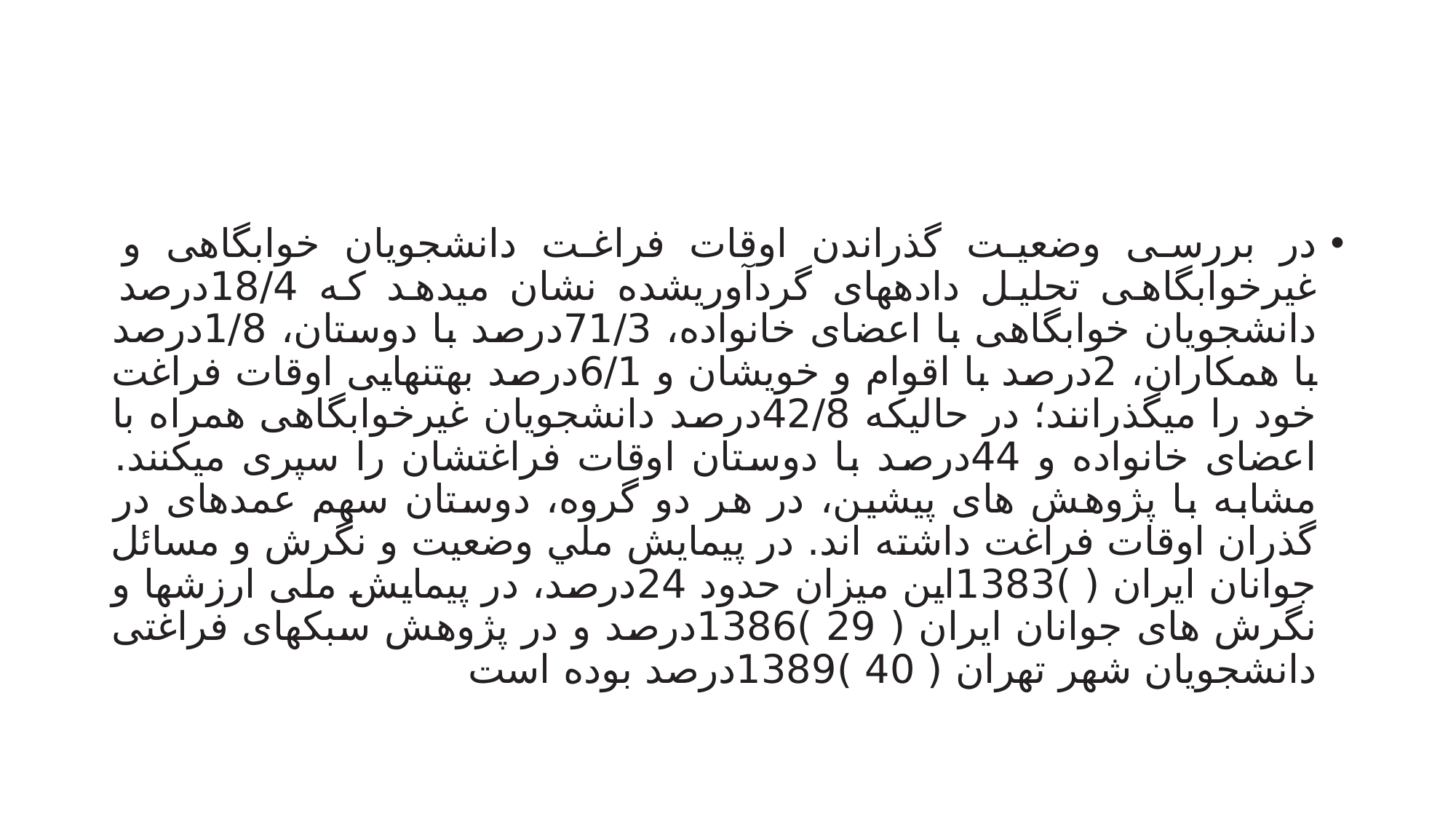

#
در بررسی وضعیت گذراندن اوقات فراغت دانشجویان خوابگاهی و غیرخوابگاهی تحلیل دادههای گردآوریشده نشان میدهد که 18/4درصد دانشجویان خوابگاهی با اعضای خانواده، 71/3درصد با دوستان، 1/8درصد با همکاران، 2درصد با اقوام و خویشان و 6/1درصد بهتنهایی اوقات فراغت خود را میگذرانند؛ در حالیکه 42/8درصد دانشجویان غیرخوابگاهی همراه با اعضای خانواده و 44درصد با دوستان اوقات فراغتشان را سپری میکنند. مشابه با پژوهش های پیشین، در هر دو گروه، دوستان سهم عمدهای در گذران اوقات فراغت داشته اند. در پیمایش ملي وضعیت و نگرش و مسائل جوانان ایران ( )1383این میزان حدود 24درصد، در پیمایش ملی ارزشها و نگرش های جوانان ایران ( 29 )1386درصد و در پژوهش سبکهای فراغتی دانشجویان شهر تهران ( 40 )1389درصد بوده است